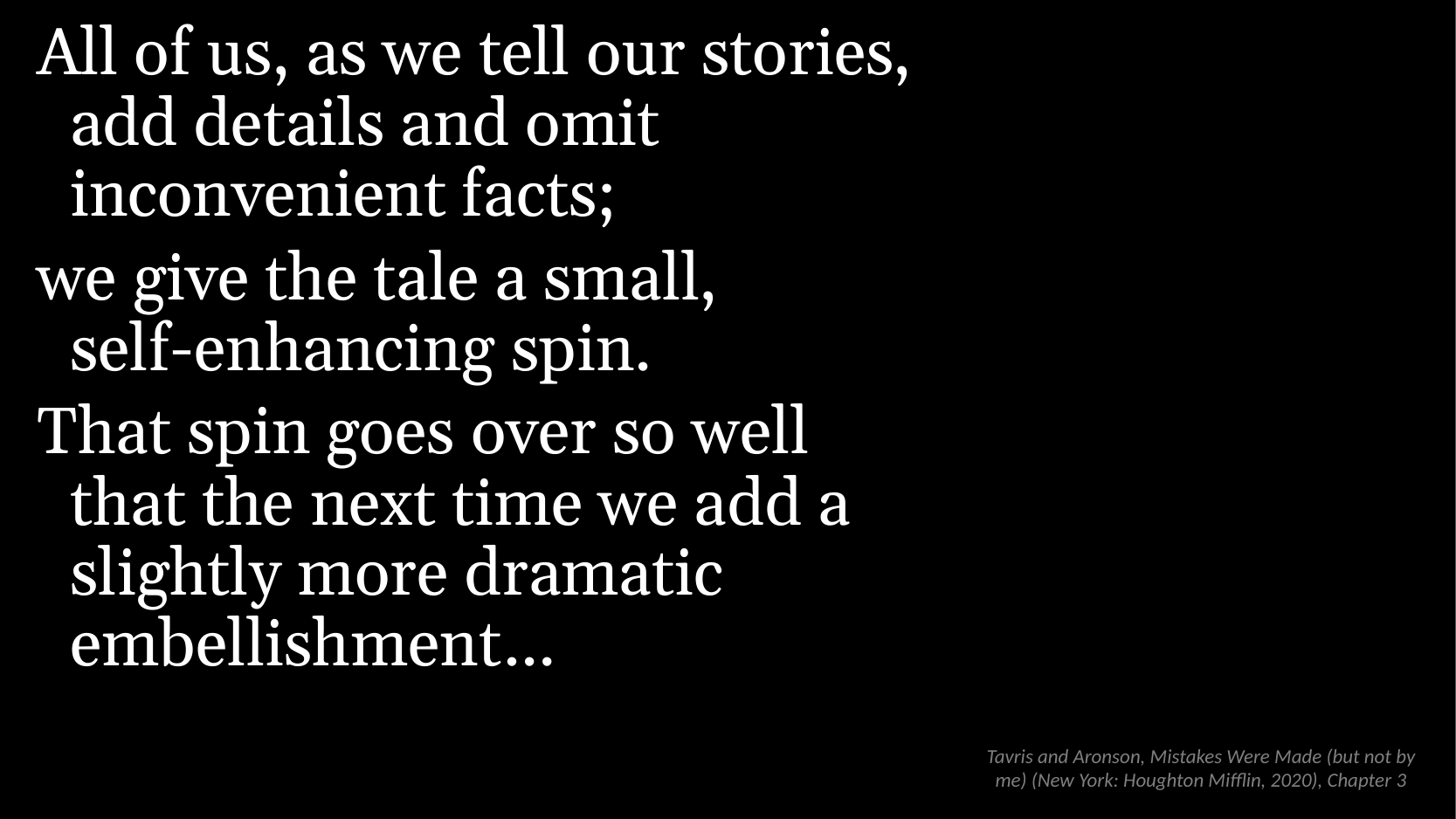

All of us, as we tell our stories, add details and omit inconvenient facts;
we give the tale a small,
self-enhancing spin.
That spin goes over so well that the next time we add a slightly more dramatic embellishment…
# Tavris and Aronson, Mistakes Were Made (but not by me) (New York: Houghton Mifflin, 2020), Chapter 3